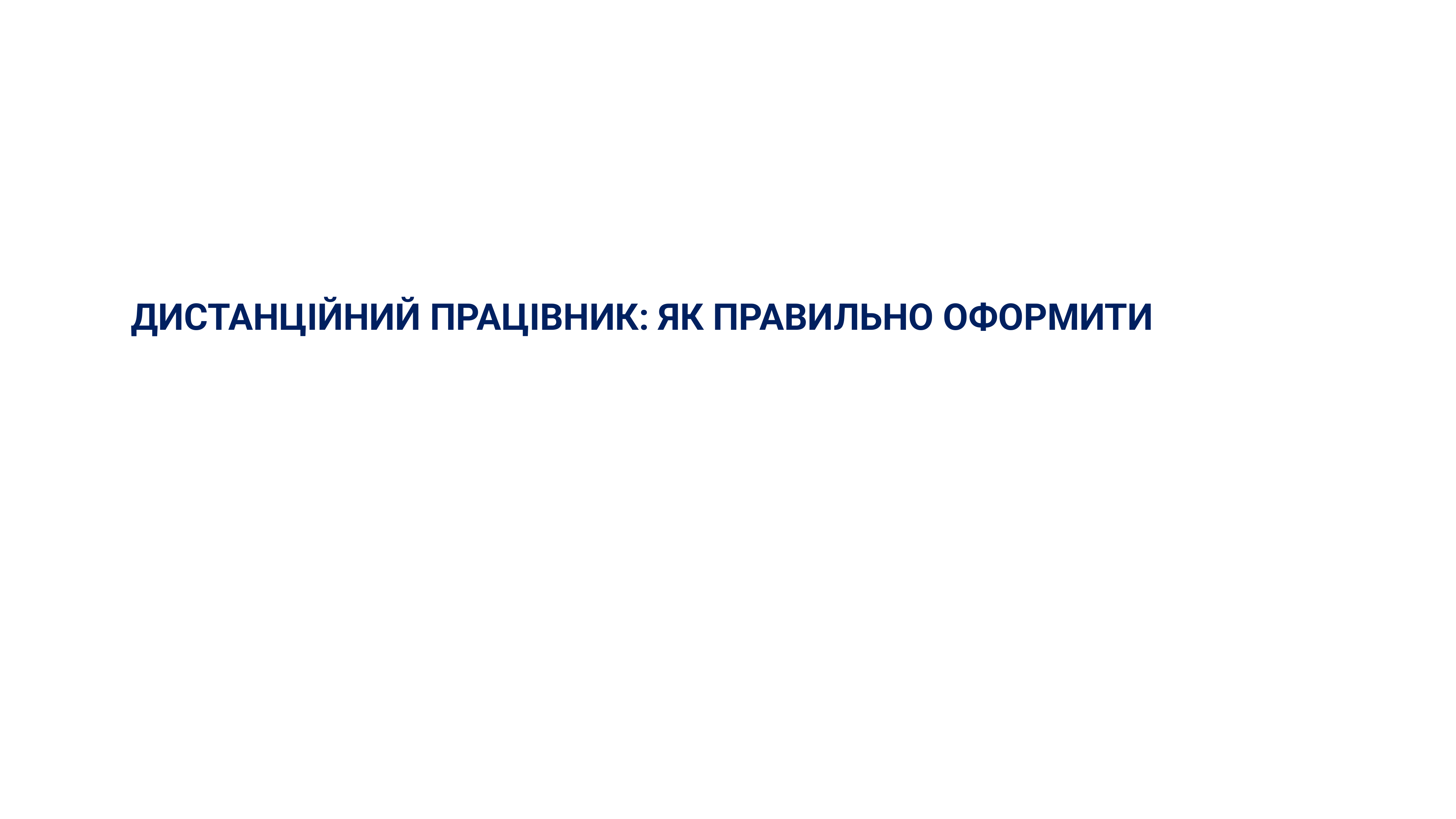

Дистанційний працівник: як правильно оформити
www.ibuh.info
63